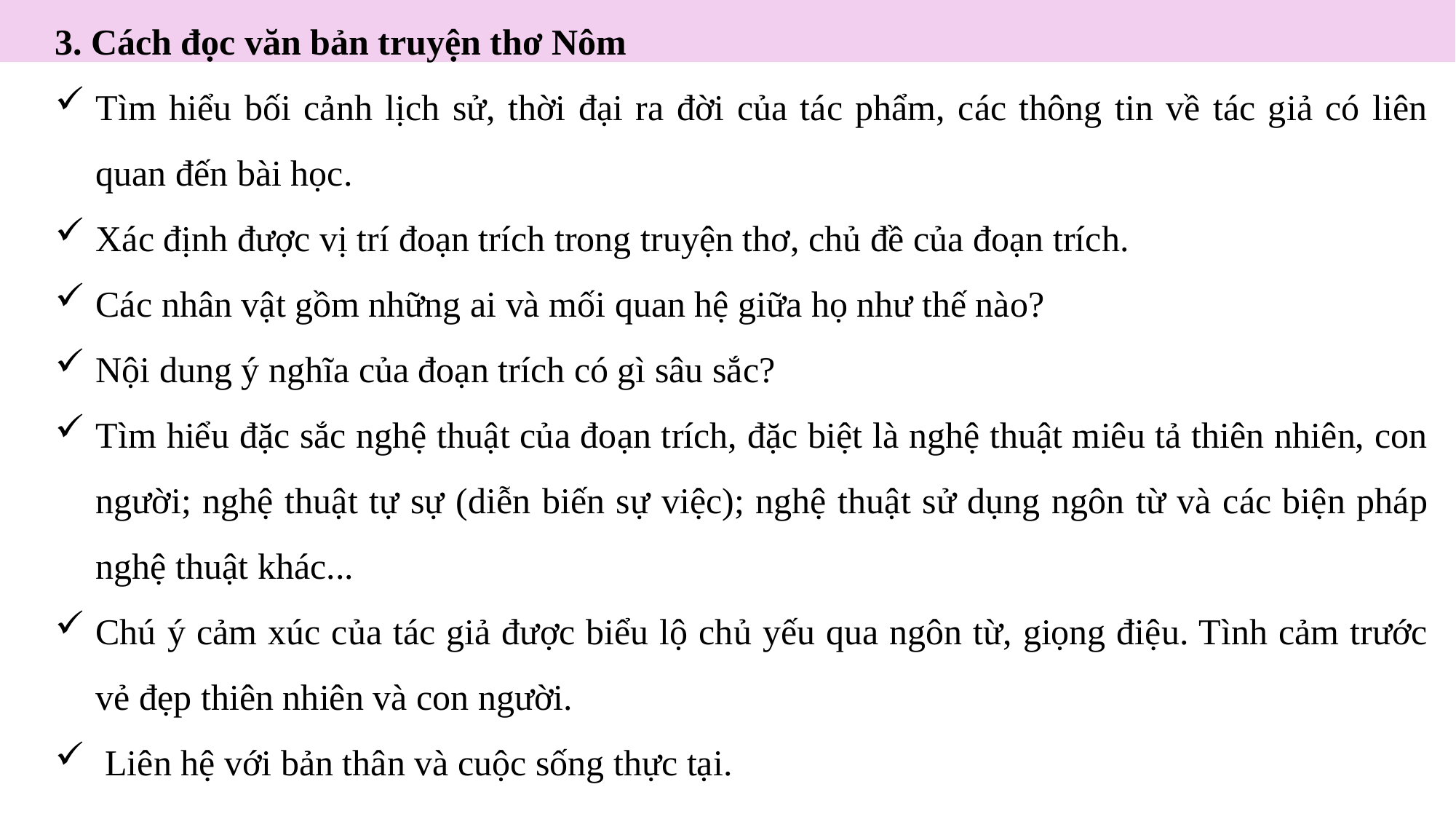

3. Cách đọc văn bản truyện thơ Nôm
Tìm hiểu bối cảnh lịch sử, thời đại ra đời của tác phẩm, các thông tin về tác giả có liên quan đến bài học.
Xác định được vị trí đoạn trích trong truyện thơ, chủ đề của đoạn trích.
Các nhân vật gồm những ai và mối quan hệ giữa họ như thế nào?
Nội dung ý nghĩa của đoạn trích có gì sâu sắc?
Tìm hiểu đặc sắc nghệ thuật của đoạn trích, đặc biệt là nghệ thuật miêu tả thiên nhiên, con người; nghệ thuật tự sự (diễn biến sự việc); nghệ thuật sử dụng ngôn từ và các biện pháp nghệ thuật khác...
Chú ý cảm xúc của tác giả được biểu lộ chủ yếu qua ngôn từ, giọng điệu. Tình cảm trước vẻ đẹp thiên nhiên và con người.
 Liên hệ với bản thân và cuộc sống thực tại.